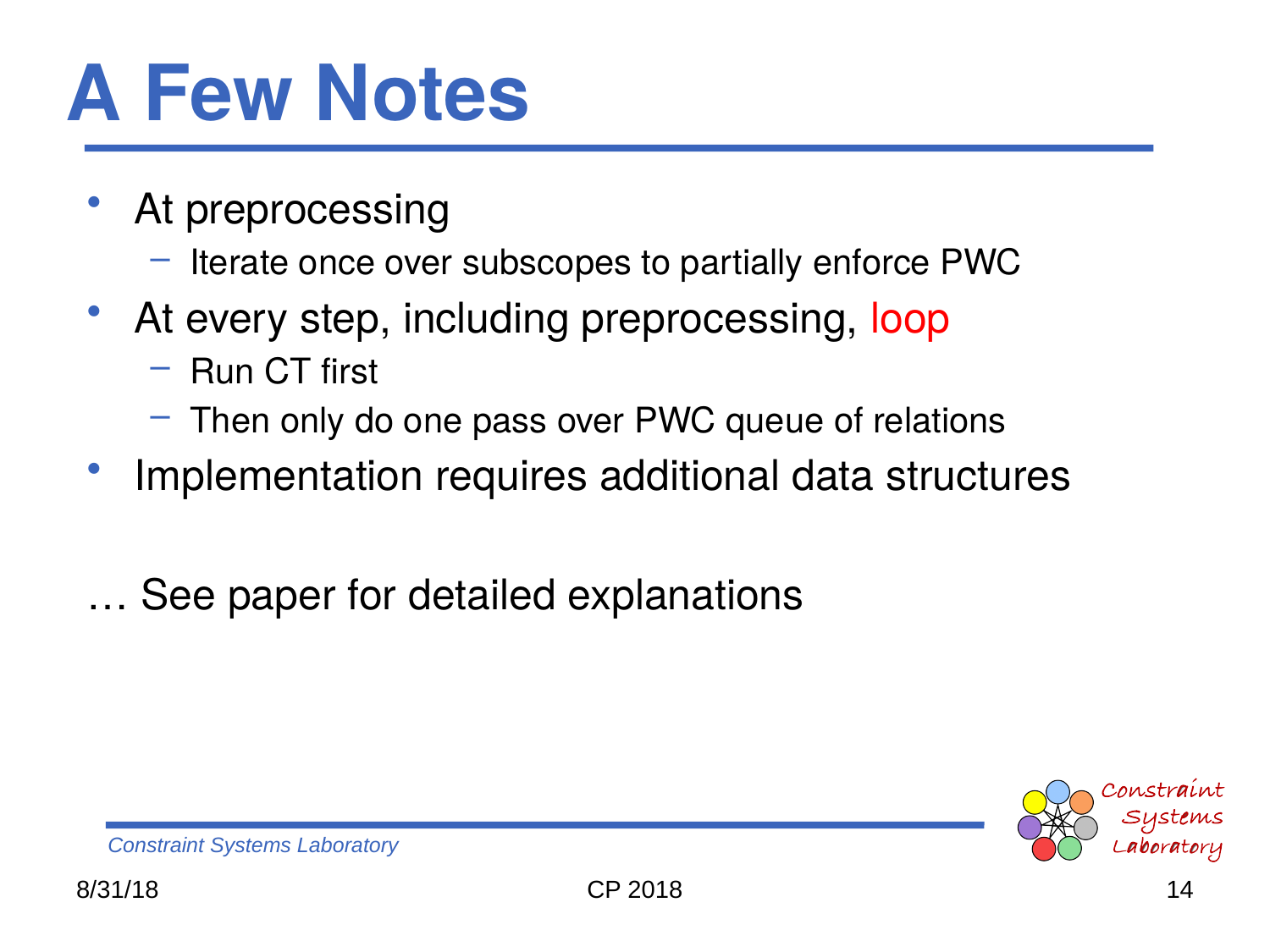

# A Few Notes
At preprocessing
Iterate once over subscopes to partially enforce PWC
At every step, including preprocessing, loop
Run CT first
Then only do one pass over PWC queue of relations
Implementation requires additional data structures

… See paper for detailed explanations
8/31/18
CP 2018
14